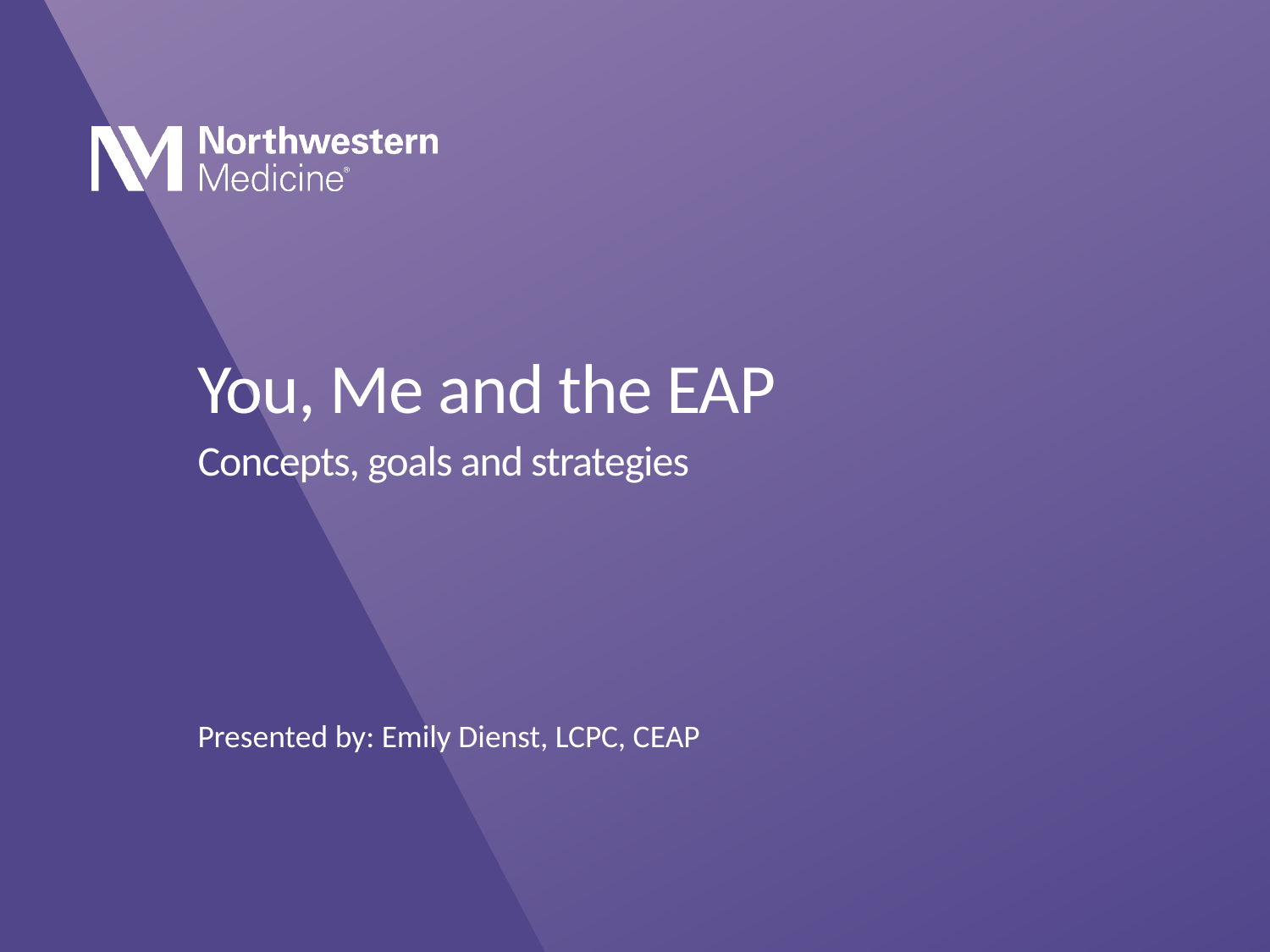

# You, Me and the EAP
Concepts, goals and strategies
Presented by: Emily Dienst, LCPC, CEAP